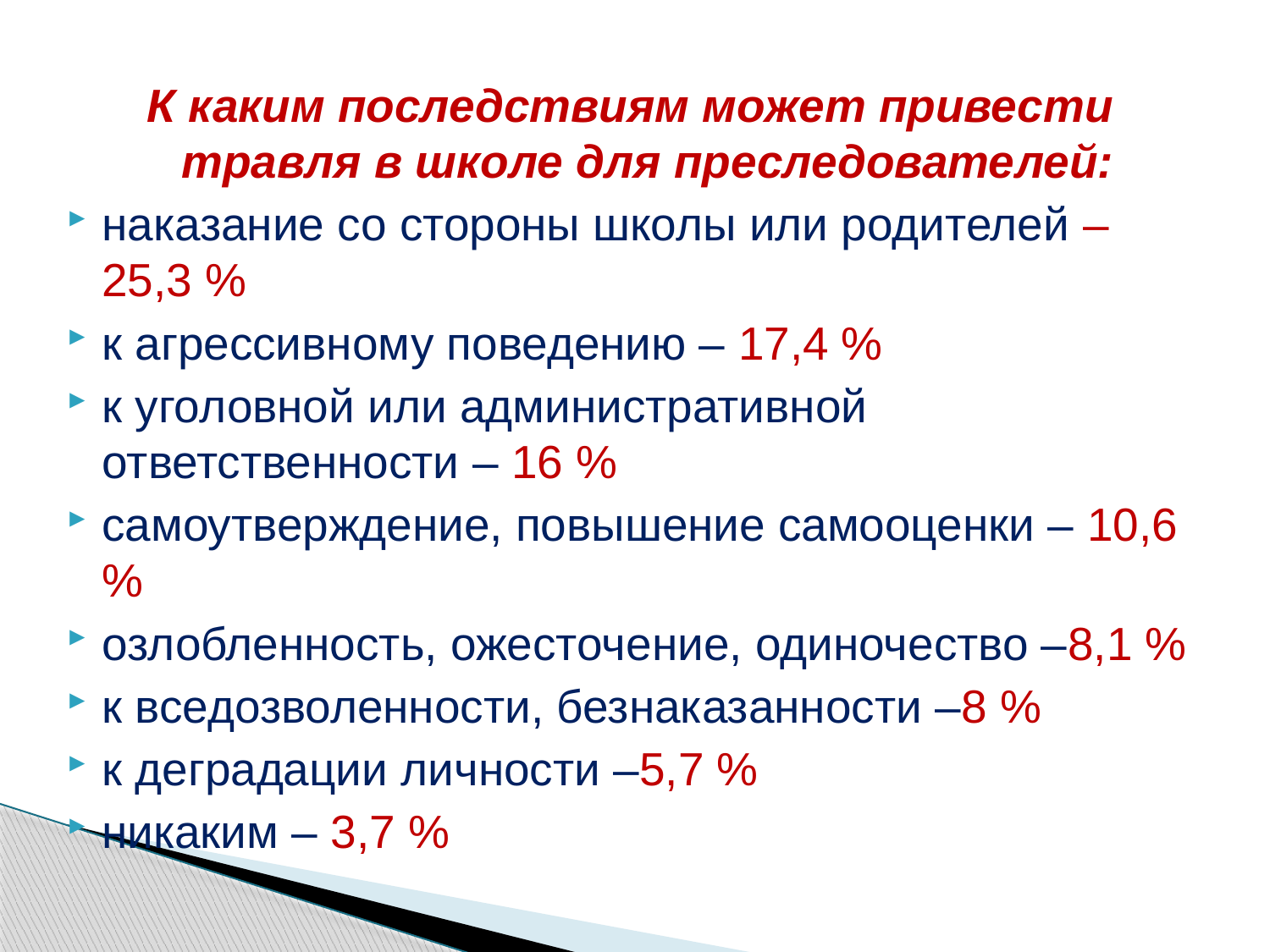

К каким последствиям может привести травля в школе для преследователей:
наказание со стороны школы или родителей –25,3 %
к агрессивному поведению – 17,4 %
к уголовной или административной ответственности – 16 %
самоутверждение, повышение самооценки – 10,6 %
озлобленность, ожесточение, одиночество –8,1 %
к вседозволенности, безнаказанности –8 %
к деградации личности –5,7 %
никаким – 3,7 %